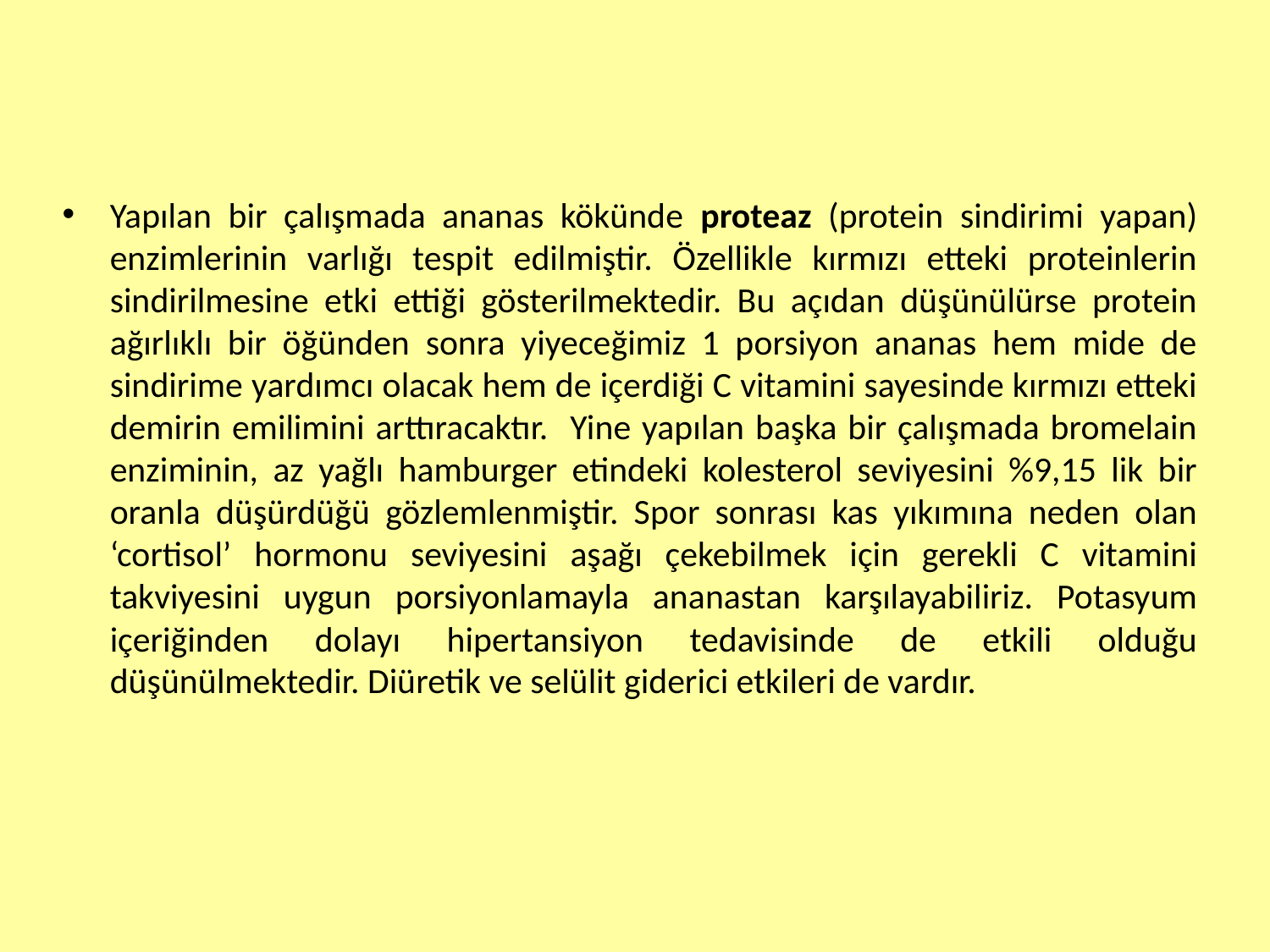

Yapılan bir çalışmada ananas kökünde proteaz (protein sindirimi yapan) enzimlerinin varlığı tespit edilmiştir. Özellikle kırmızı etteki proteinlerin sindirilmesine etki ettiği gösterilmektedir. Bu açıdan düşünülürse protein ağırlıklı bir öğünden sonra yiyeceğimiz 1 porsiyon ananas hem mide de sindirime yardımcı olacak hem de içerdiği C vitamini sayesinde kırmızı etteki demirin emilimini arttıracaktır.  Yine yapılan başka bir çalışmada bromelain enziminin, az yağlı hamburger etindeki kolesterol seviyesini %9,15 lik bir oranla düşürdüğü gözlemlenmiştir. Spor sonrası kas yıkımına neden olan ‘cortisol’ hormonu seviyesini aşağı çekebilmek için gerekli C vitamini takviyesini uygun porsiyonlamayla ananastan karşılayabiliriz. Potasyum içeriğinden dolayı hipertansiyon tedavisinde de etkili olduğu düşünülmektedir. Diüretik ve selülit giderici etkileri de vardır.